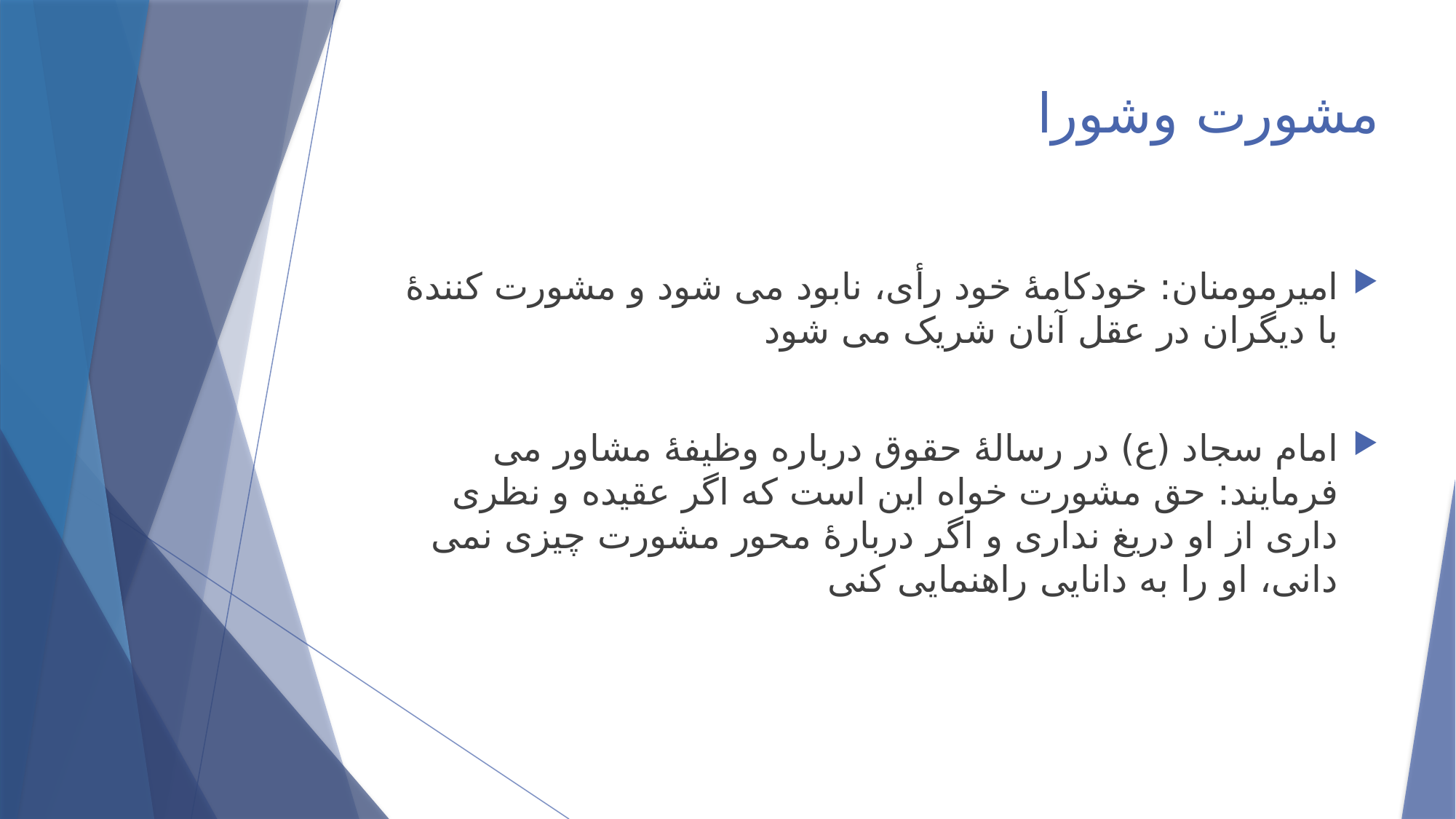

# مشورت وشورا
امیرمومنان: خودکامۀ خود رأی، نابود می شود و مشورت کنندۀ با دیگران در عقل آنان شریک می شود

امام سجاد (ع) در رسالۀ حقوق درباره وظیفۀ مشاور می فرمایند: حق مشورت خواه این است که اگر عقیده و نظری داری از او دریغ نداری و اگر دربارۀ محور مشورت چیزی نمی دانی، او را به دانایی راهنمایی کنی